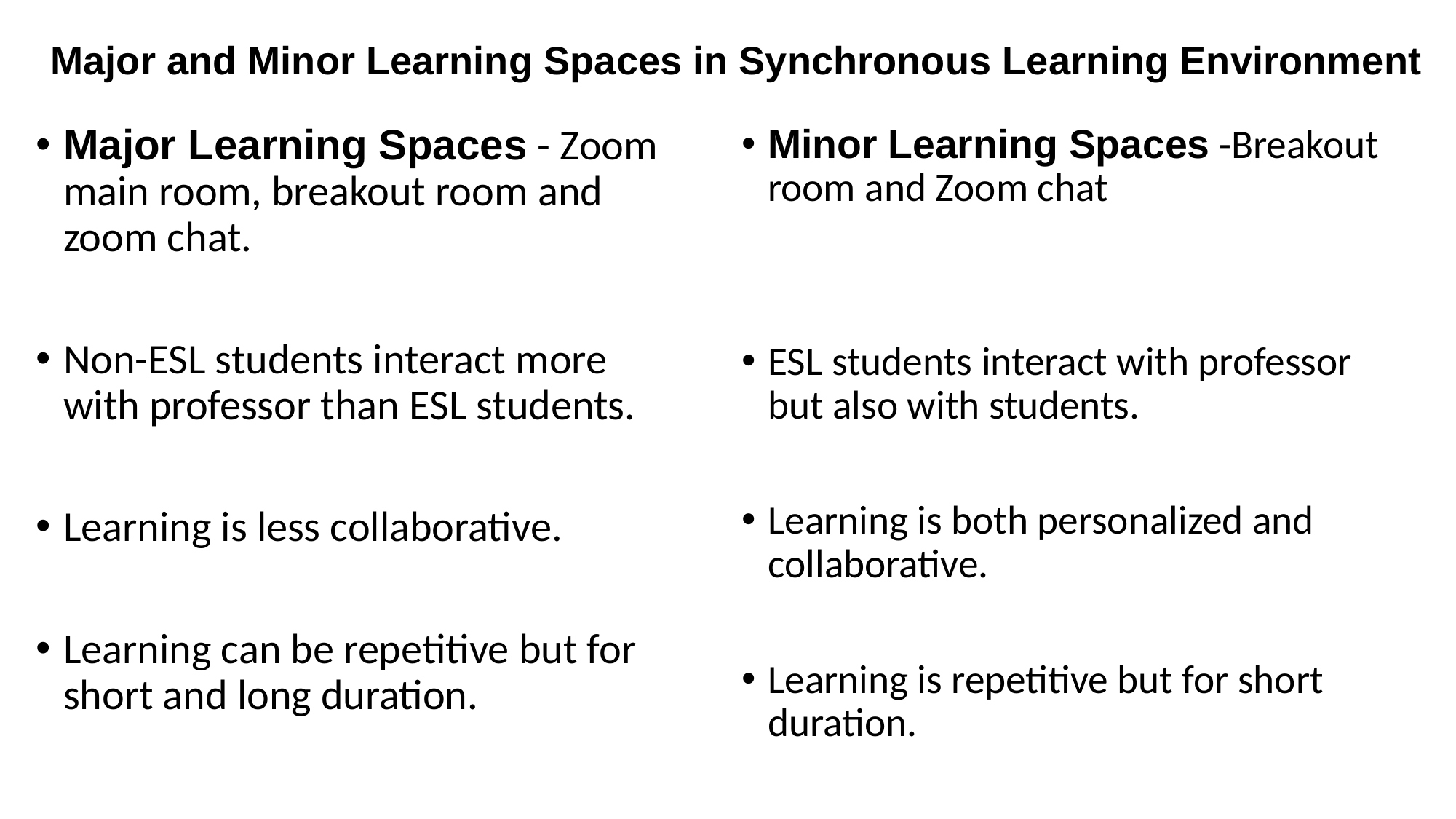

Major and Minor Learning Spaces in Synchronous Learning Environment
Major Learning Spaces - Zoom main room, breakout room and zoom chat.

Non-ESL students interact more with professor than ESL students.

Learning is less collaborative.

Learning can be repetitive but for short and long duration.

Minor Learning Spaces -Breakout room and Zoom chat

ESL students interact with professor but also with students.

Learning is both personalized and collaborative.

Learning is repetitive but for short duration.